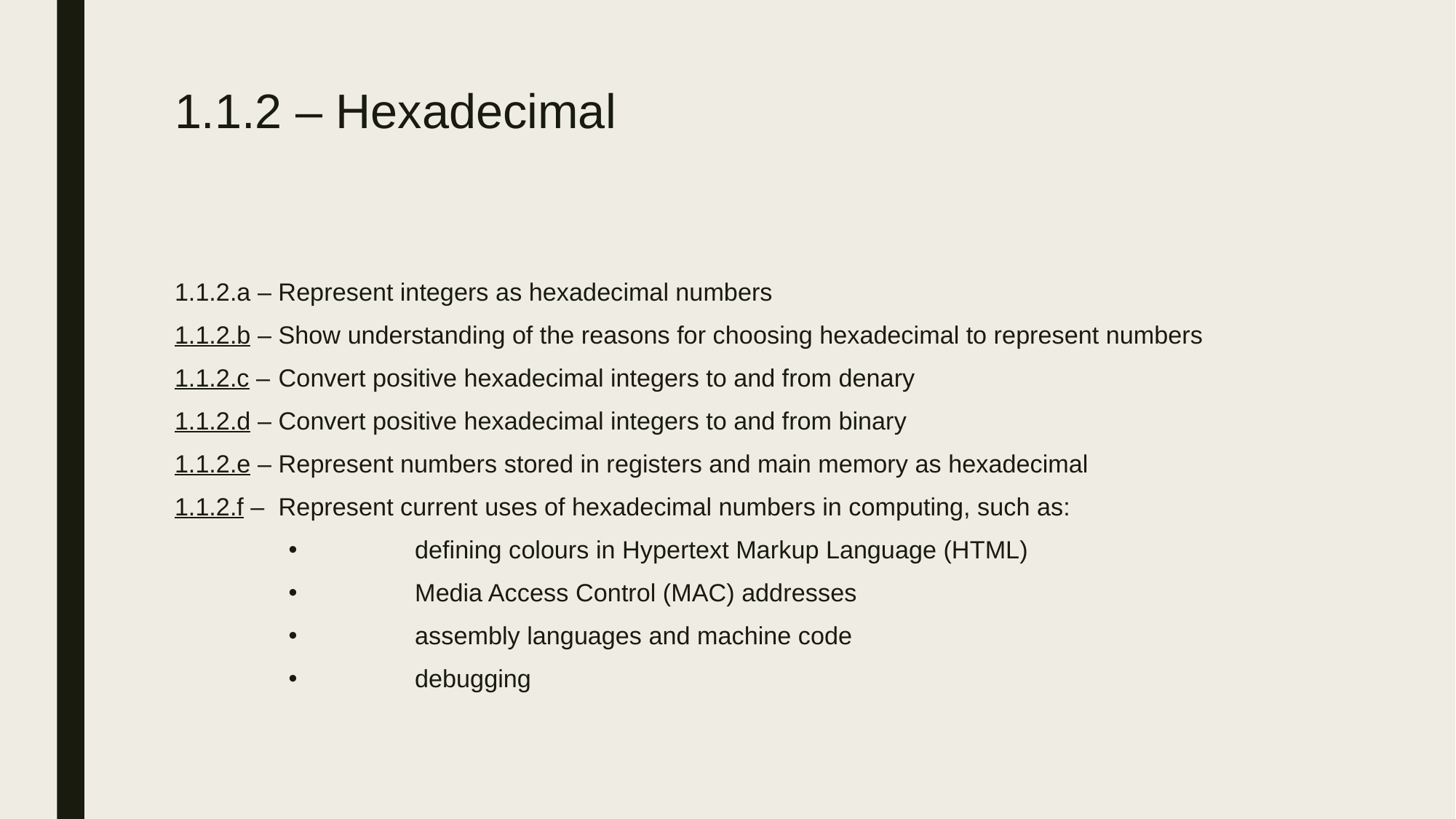

# 1.1.2 – Hexadecimal
1.1.2.a – Represent integers as hexadecimal numbers
1.1.2.b – 	Show understanding of the reasons for choosing hexadecimal to represent numbers
1.1.2.c – 	Convert positive hexadecimal integers to and from denary
1.1.2.d – 	Convert positive hexadecimal integers to and from binary
1.1.2.e – 	Represent numbers stored in registers and main memory as hexadecimal
1.1.2.f – 	Represent current uses of hexadecimal numbers in computing, such as:
	defining colours in Hypertext Markup Language (HTML)
	Media Access Control (MAC) addresses
	assembly languages and machine code
	debugging